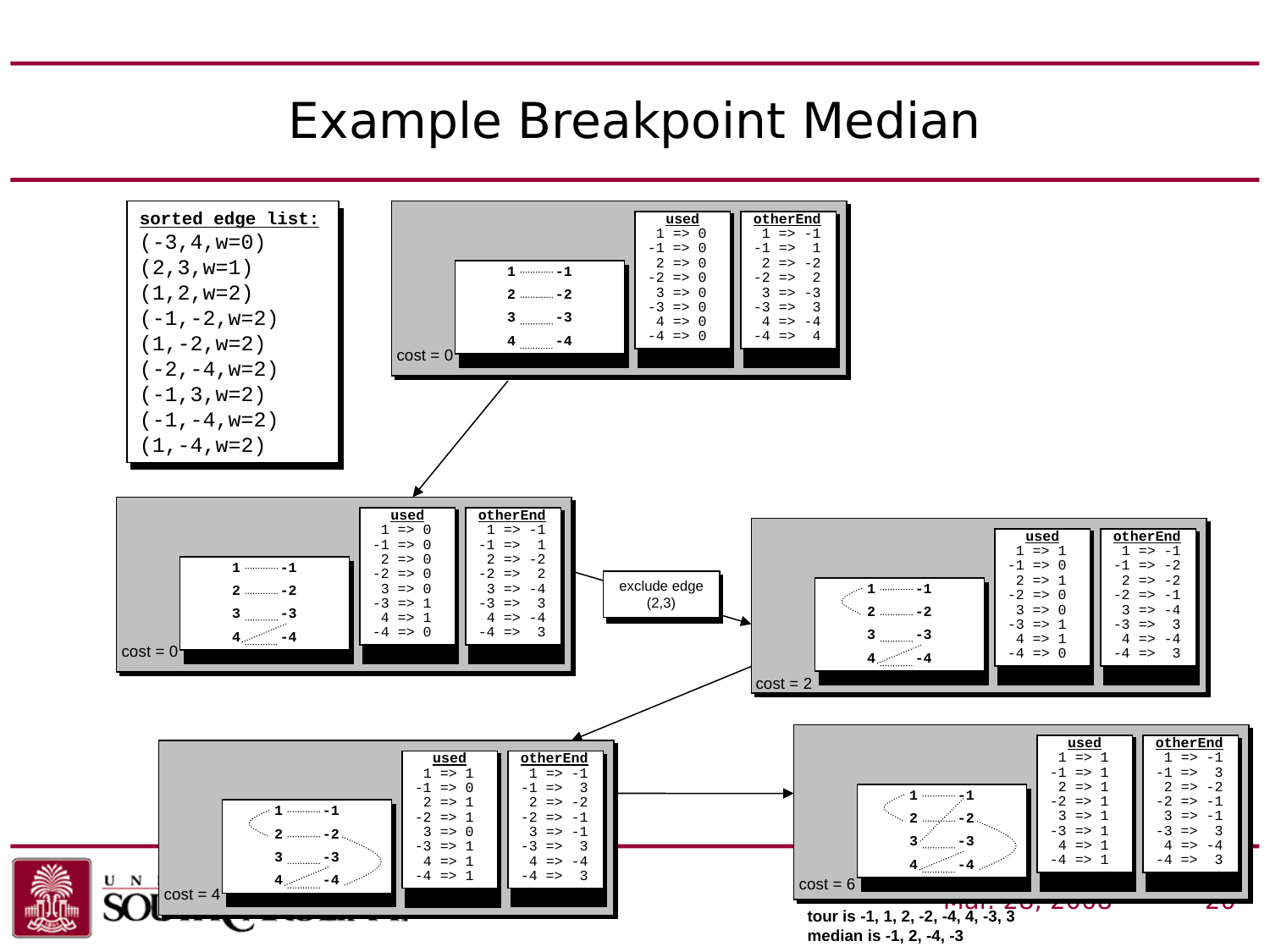

# Example Breakpoint Median
sorted edge list:
(-3,4,w=0)
(2,3,w=1)
(1,2,w=2)
(-1,-2,w=2)
(1,-2,w=2)
(-2,-4,w=2)
(-1,3,w=2)
(-1,-4,w=2)
(1,-4,w=2)

used
 1 => 0
-1 => 0
 2 => 0
-2 => 0
 3 => 0
-3 => 0
 4 => 0
-4 => 0
otherEnd
 1 => -1
-1 =>  1
 2 => -2
-2 =>  2
 3 => -3
-3 =>  3
 4 => -4
-4 =>  4

1	-1
2	-2
3	-3
4	-4

cost = 0

used
 1 => 0
-1 => 0
 2 => 0
-2 => 0
 3 => 0
-3 => 1
 4 => 1
-4 => 0
otherEnd
 1 => -1
-1 =>  1
 2 => -2
-2 =>  2
 3 => -4
-3 =>  3
 4 => -4
-4 =>  3

used
 1 => 1
-1 => 0
 2 => 1
-2 => 0
 3 => 0
-3 => 1
 4 => 1
-4 => 0
otherEnd
 1 => -1
-1 => -2
 2 => -2
-2 => -1
 3 => -4
-3 =>  3
 4 => -4
-4 =>  3

1	-1
2	-2
3	-3
4	-4

exclude edge (2,3)

1	-1
2	-2
3	-3
4	-4

cost = 0

cost = 2

used
 1 => 1
-1 => 1
 2 => 1
-2 => 1
 3 => 1
-3 => 1
 4 => 1
-4 => 1
otherEnd
 1 => -1
-1 =>  3
 2 => -2
-2 => -1
 3 => -1
-3 =>  3
 4 => -4
-4 =>  3

used
 1 => 1
-1 => 0
 2 => 1
-2 => 1
 3 => 0
-3 => 1
 4 => 1
-4 => 1
otherEnd
 1 => -1
-1 =>  3
 2 => -2
-2 => -1
 3 => -1
-3 =>  3
 4 => -4
-4 =>  3

1	-1
2	-2
3	-3
4	-4

1	-1
2	-2
3	-3
4	-4

cost = 6

cost = 4
UNC-Charlotte			Mar. 28, 2008	 20

tour is -1, 1, 2, -2, -4, 4, -3, 3
median is -1, 2, -4, -3